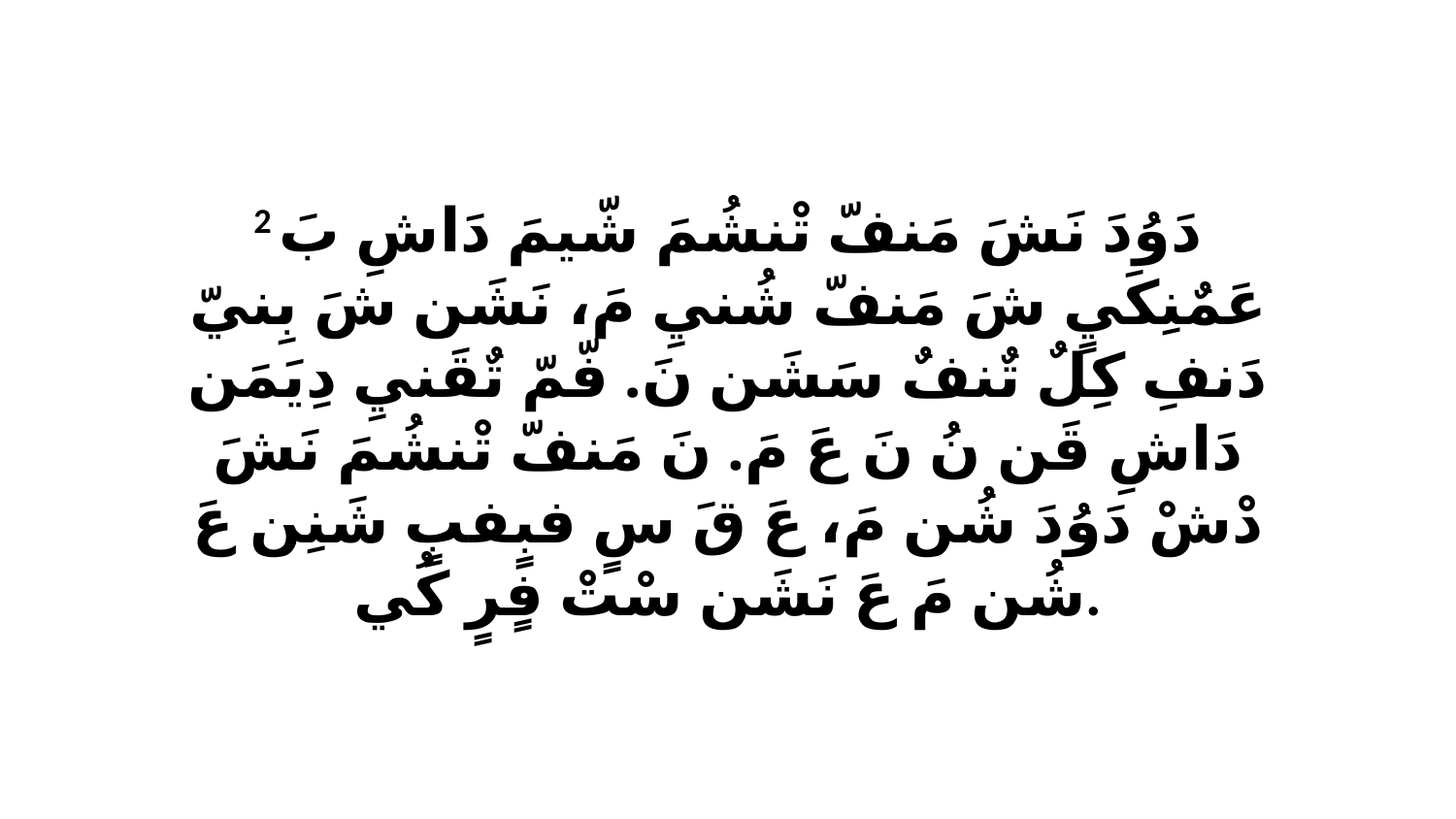

2 دَوُدَ نَشَ مَنفّ تْنشُمَ شّيمَ دَاشِ بَ عَمٌنِكَيٍ شَ مَنفّ شُنيِ مَ، نَشَن شَ بِنيّ دَنفِ كِلٌ تٌنفٌ سَشَن نَ. فّمّ تٌقَنيِ دِيَمَن دَاشِ قَن نُ نَ عَ مَ. نَ مَنفّ تْنشُمَ نَشَ دْشْ دَوُدَ شُن مَ، عَ قَ سٍ فبٍفبٍ شَنِن عَ شُن مَ عَ نَشَن سْتْ فٍرٍ كُي.